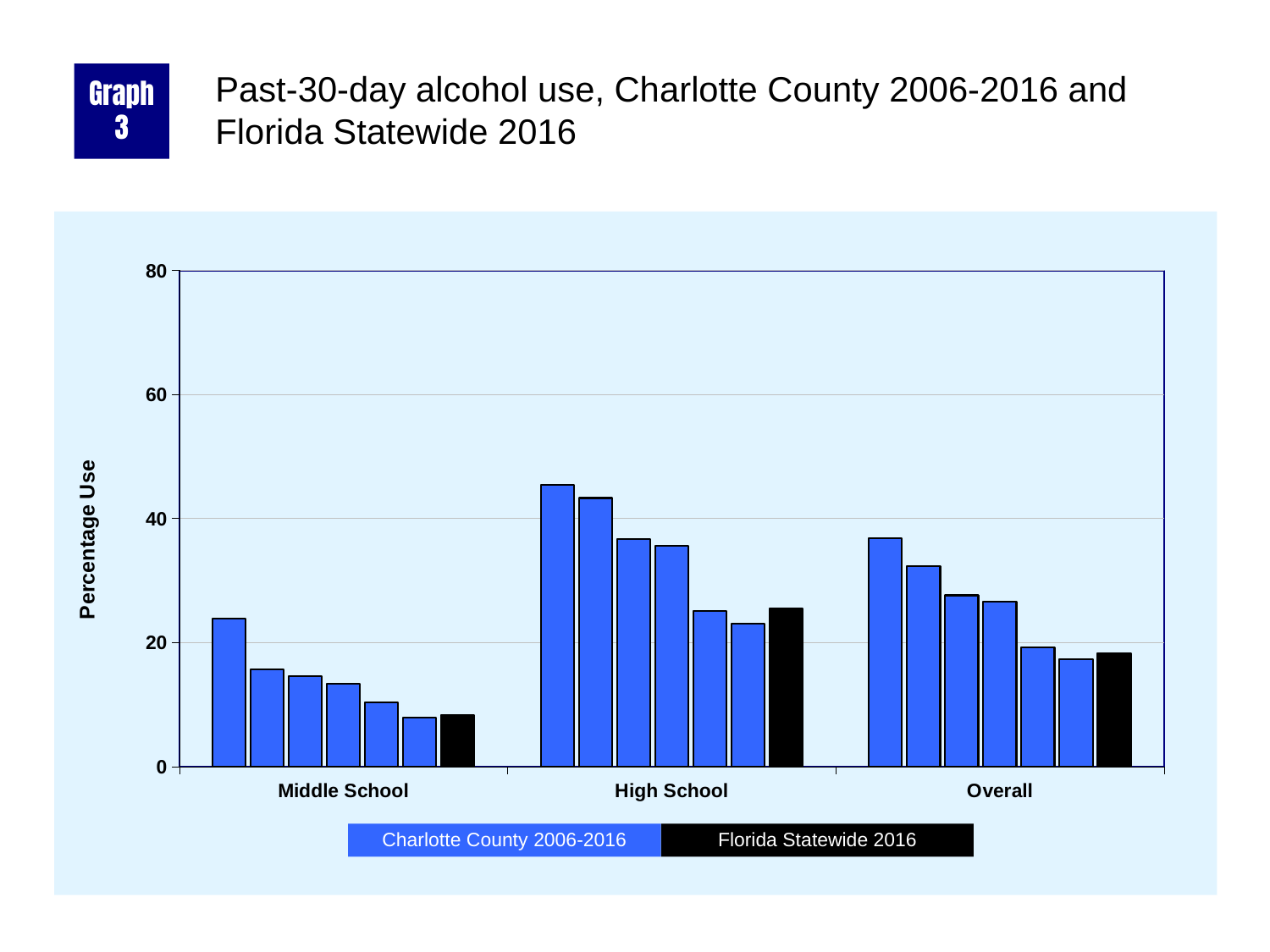

Graph 3
Past-30-day alcohol use, Charlotte County 2006-2016 and Florida Statewide 2016

### Chart

| Category | County 2006 | County 2008 | County 2010 | County 2012 | County 2014 | County 2016 | Florida 2016 |
|---|---|---|---|---|---|---|---|
| Middle School | 23.9 | 15.7 | 14.6 | 13.3 | 10.4 | 7.9 | 8.3 |
| High School | 45.4 | 43.3 | 36.7 | 35.6 | 25.1 | 23.1 | 25.5 |
| Overall | 36.8 | 32.3 | 27.6 | 26.6 | 19.2 | 17.3 | 18.3 |
Florida Statewide 2016
Charlotte County 2006-2016